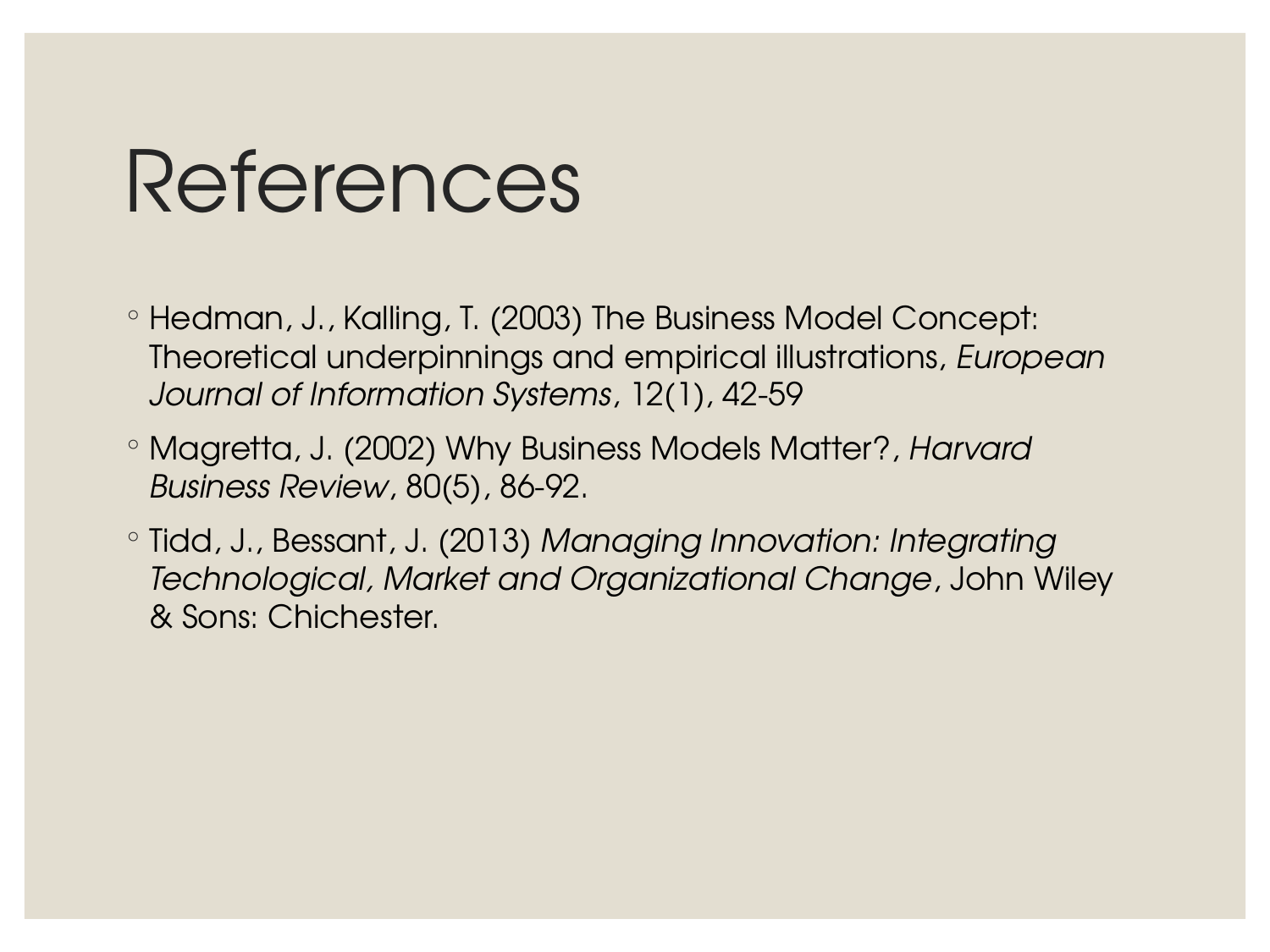

# References
Hedman, J., Kalling, T. (2003) The Business Model Concept: Theoretical underpinnings and empirical illustrations, European Journal of Information Systems, 12(1), 42-59
Magretta, J. (2002) Why Business Models Matter?, Harvard Business Review, 80(5), 86-92.
Tidd, J., Bessant, J. (2013) Managing Innovation: Integrating Technological, Market and Organizational Change, John Wiley & Sons: Chichester.